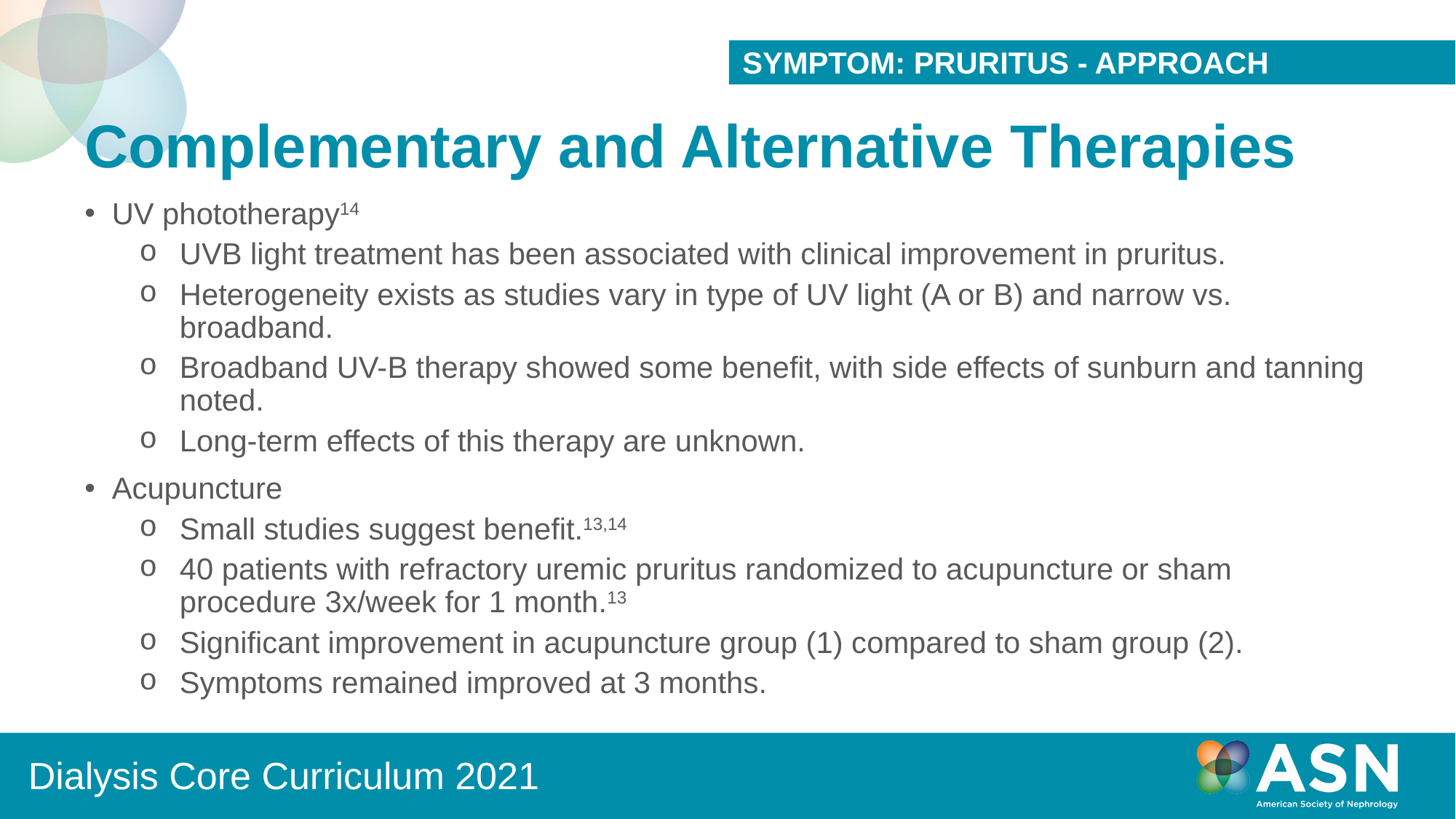

Symptom: Pruritus - Approach
# Complementary and Alternative Therapies
UV phototherapy14
UVB light treatment has been associated with clinical improvement in pruritus.
Heterogeneity exists as studies vary in type of UV light (A or B) and narrow vs. broadband.
Broadband UV-B therapy showed some benefit, with side effects of sunburn and tanning noted.
Long-term effects of this therapy are unknown.
Acupuncture
Small studies suggest benefit.13,14
40 patients with refractory uremic pruritus randomized to acupuncture or sham procedure 3x/week for 1 month.13
Significant improvement in acupuncture group (1) compared to sham group (2).
Symptoms remained improved at 3 months.

Dialysis Core Curriculum 2021